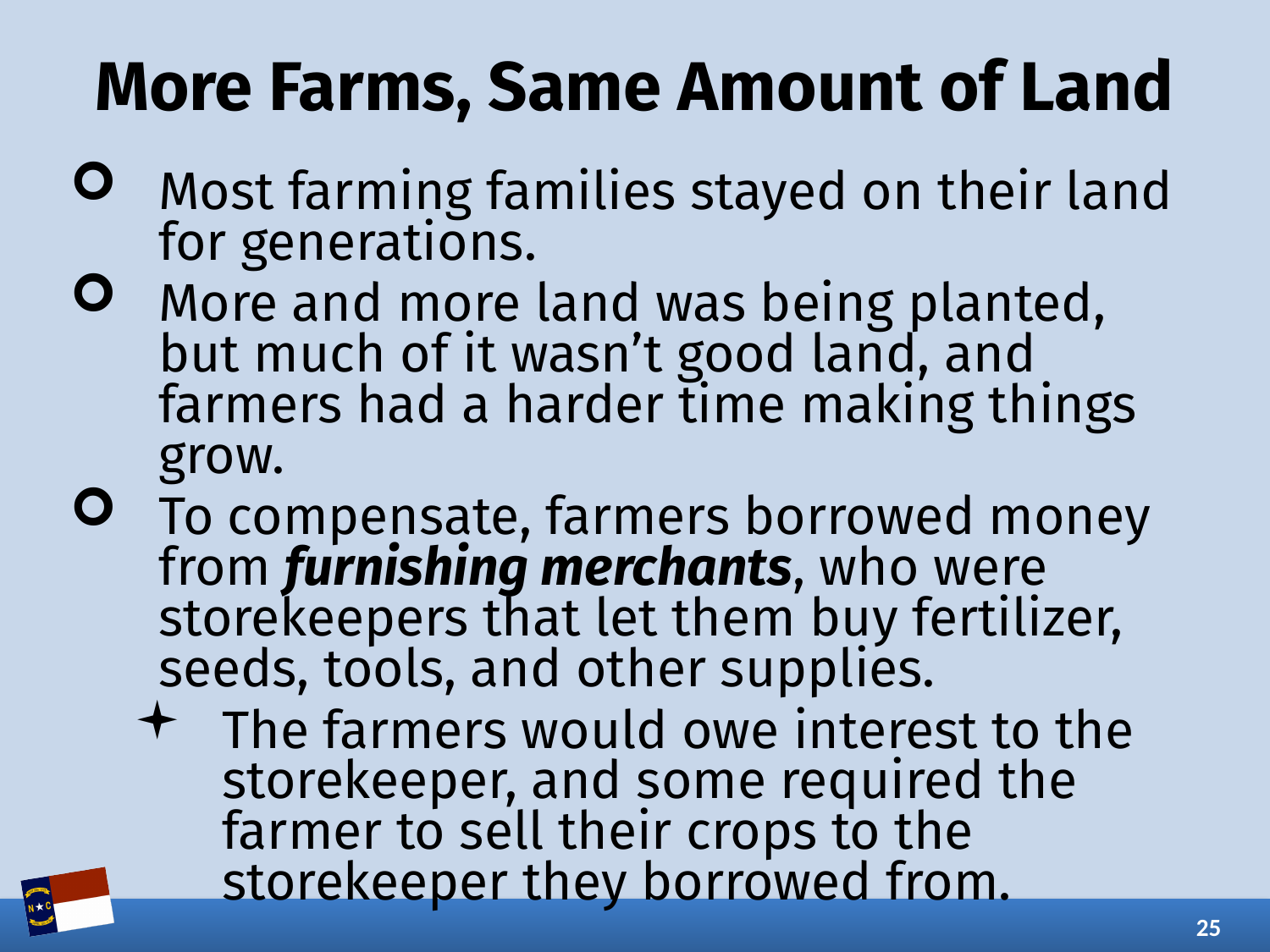

# More Farms, Same Amount of Land
Most farming families stayed on their land for generations.
More and more land was being planted, but much of it wasn’t good land, and farmers had a harder time making things grow.
To compensate, farmers borrowed money from furnishing merchants, who were storekeepers that let them buy fertilizer, seeds, tools, and other supplies.
The farmers would owe interest to the storekeeper, and some required the farmer to sell their crops to the storekeeper they borrowed from.
25